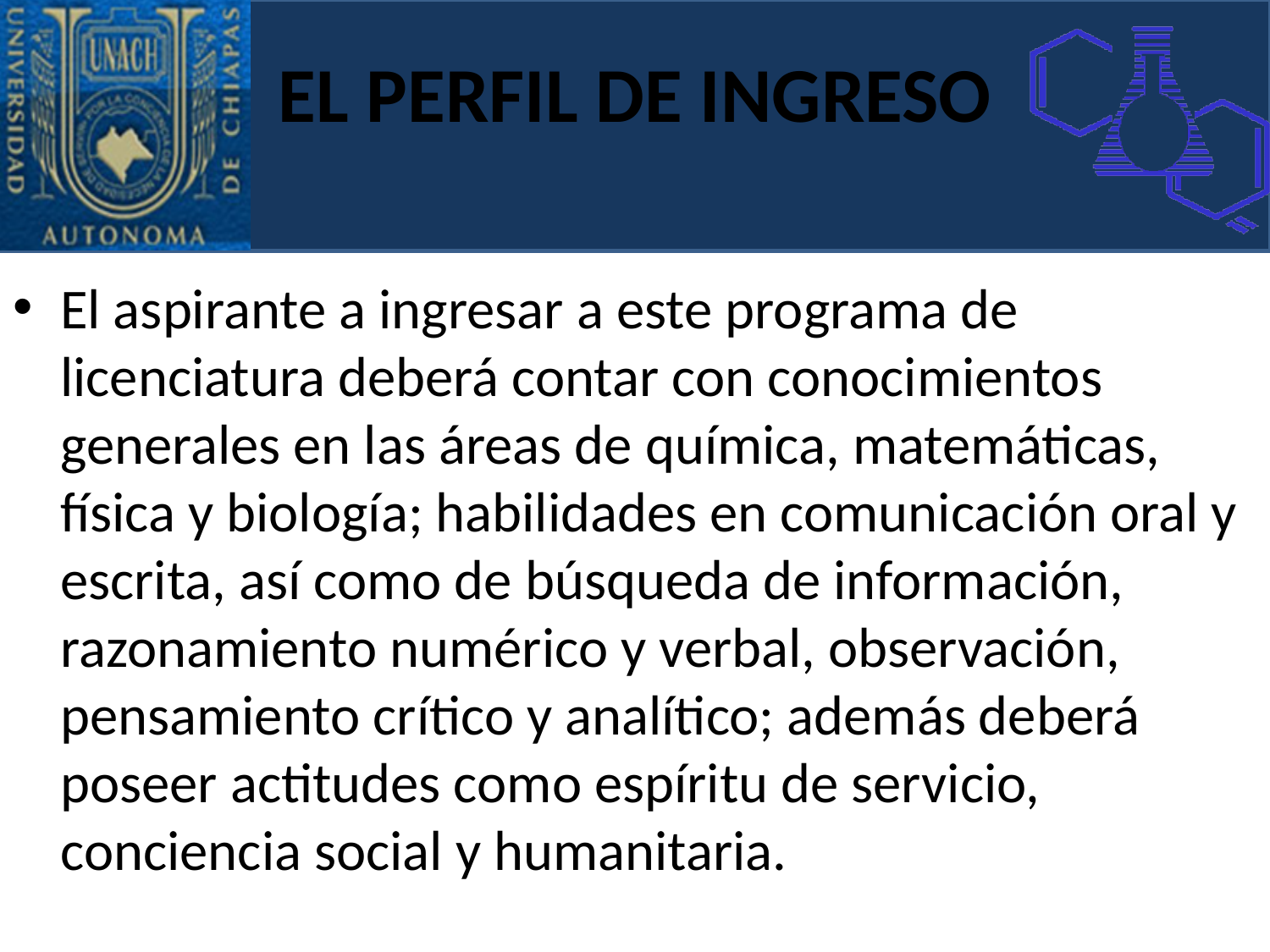

# EL PERFIL DE INGRESO
El aspirante a ingresar a este programa de licenciatura deberá contar con conocimientos generales en las áreas de química, matemáticas, física y biología; habilidades en comunicación oral y escrita, así como de búsqueda de información, razonamiento numérico y verbal, observación, pensamiento crítico y analítico; además deberá poseer actitudes como espíritu de servicio, conciencia social y humanitaria.